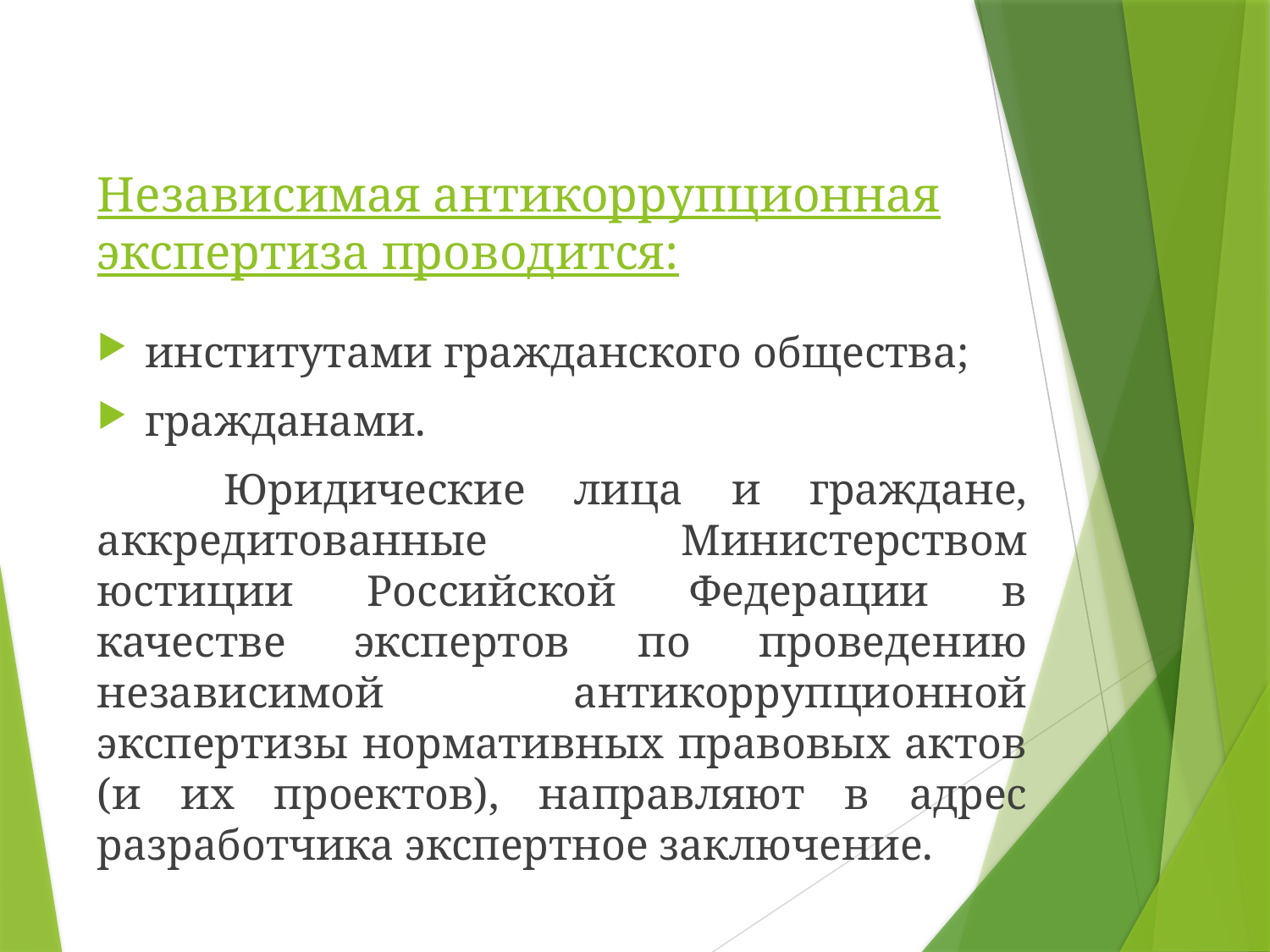

# Независимая антикоррупционная экспертиза проводится:
институтами гражданского общества;
гражданами.
	Юридические лица и граждане, аккредитованные Министерством юстиции Российской Федерации в качестве экспертов по проведению независимой антикоррупционной экспертизы нормативных правовых актов (и их проектов), направляют в адрес разработчика экспертное заключение.